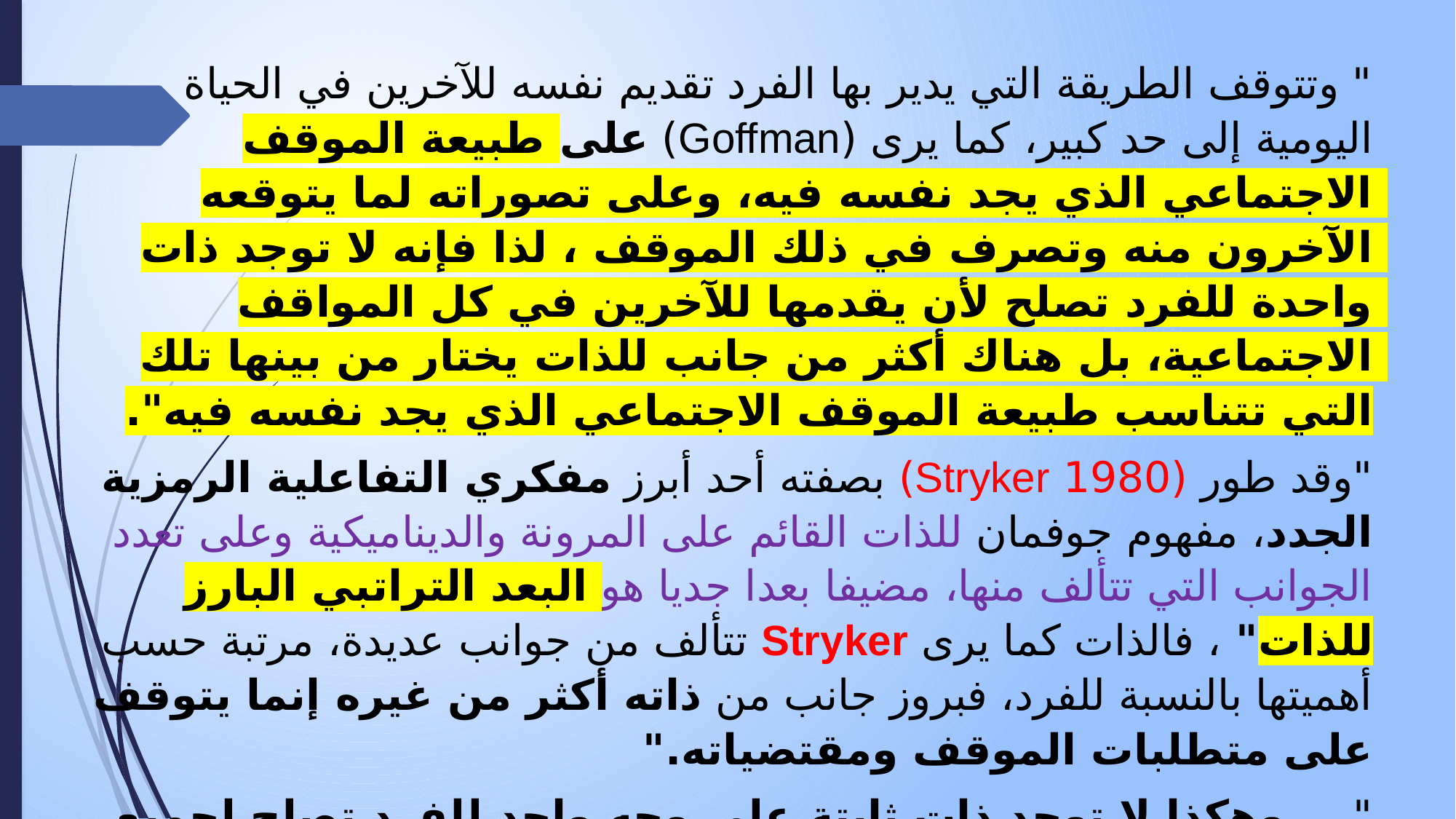

" وتتوقف الطريقة التي يدير بها الفرد تقديم نفسه للآخرين في الحياة اليومية إلى حد كبير، كما يرى (Goffman) على طبيعة الموقف الاجتماعي الذي يجد نفسه فيه، وعلى تصوراته لما يتوقعه الآخرون منه وتصرف في ذلك الموقف ، لذا فإنه لا توجد ذات واحدة للفرد تصلح لأن يقدمها للآخرين في كل المواقف الاجتماعية، بل هناك أكثر من جانب للذات يختار من بينها تلك التي تتناسب طبيعة الموقف الاجتماعي الذي يجد نفسه فيه".
"وقد طور (1980 Stryker) بصفته أحد أبرز مفكري التفاعلية الرمزية الجدد، مفهوم جوفمان للذات القائم على المرونة والديناميكية وعلى تعدد الجوانب التي تتألف منها، مضيفا بعدا جديا هو البعد التراتبي البارز للذات" ، فالذات كما يرى Stryker تتألف من جوانب عديدة، مرتبة حسب أهميتها بالنسبة للفرد، فبروز جانب من ذاته أكثر من غيره إنما يتوقف على متطلبات الموقف ومقتضياته."
".... وهكذا لا توجد ذات ثابتة على وجه واحد للفرد تصلح لجميع المواقف الاتصالية التفاعلية، بل هناك وجوه متعددة للذات محكومة بطبيعة المواقف الاجتماعية المختلفة التي يجد الفرد نفسه فيها الذات الأخلاقية والسياسية والاقتصادية والوقورة والحزينة والمتدينة والمتمردة ... الخ) إن هذا الترتيب للذات يعطي الفرد في الواقع حرية اختيار كبيرة وواسعة في تقديم نفسه للآخرين بطرق مختلفة".